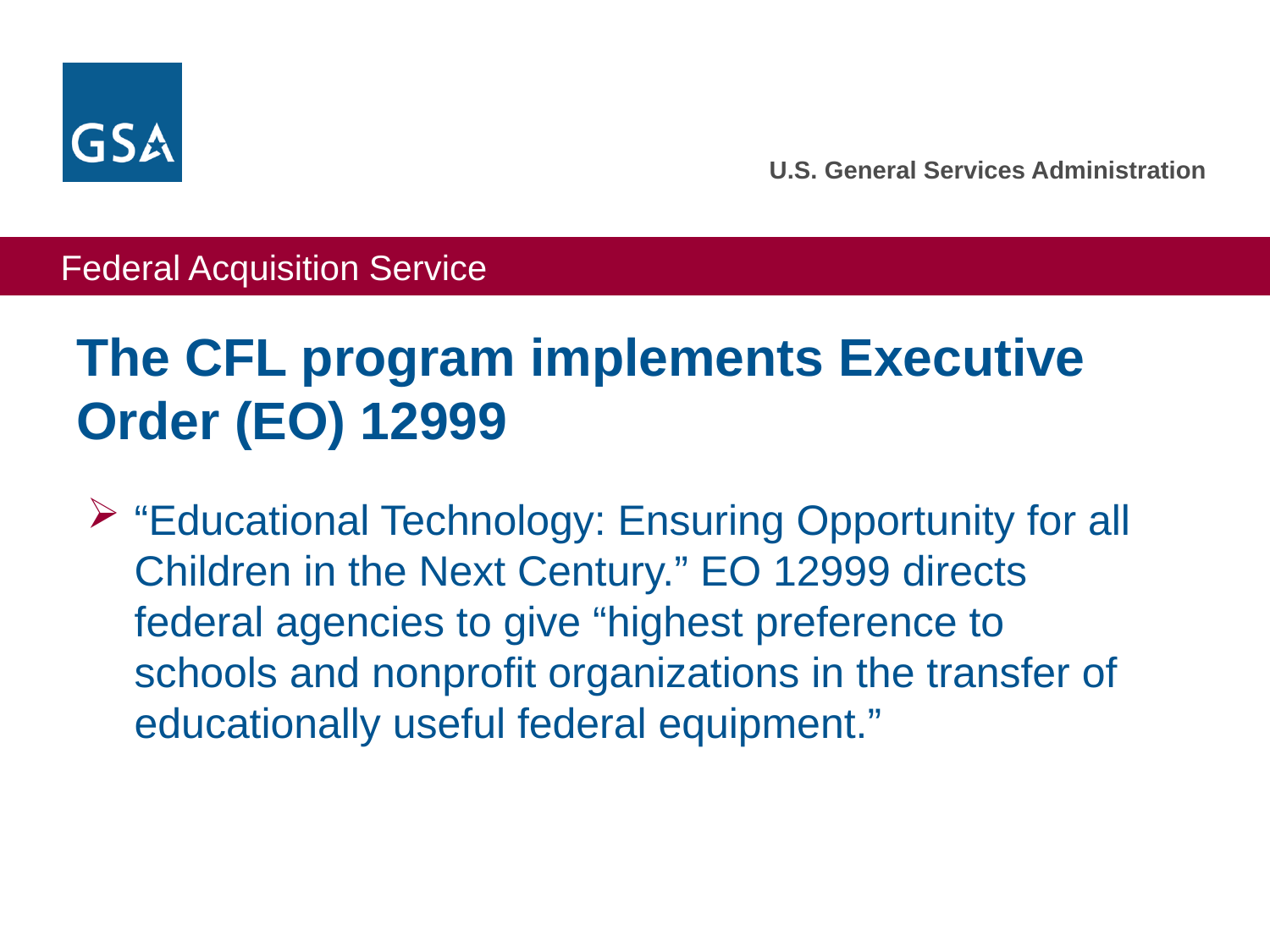

# The CFL program implements Executive Order (EO) 12999
“Educational Technology: Ensuring Opportunity for all Children in the Next Century.” EO 12999 directs federal agencies to give “highest preference to schools and nonprofit organizations in the transfer of educationally useful federal equipment.”